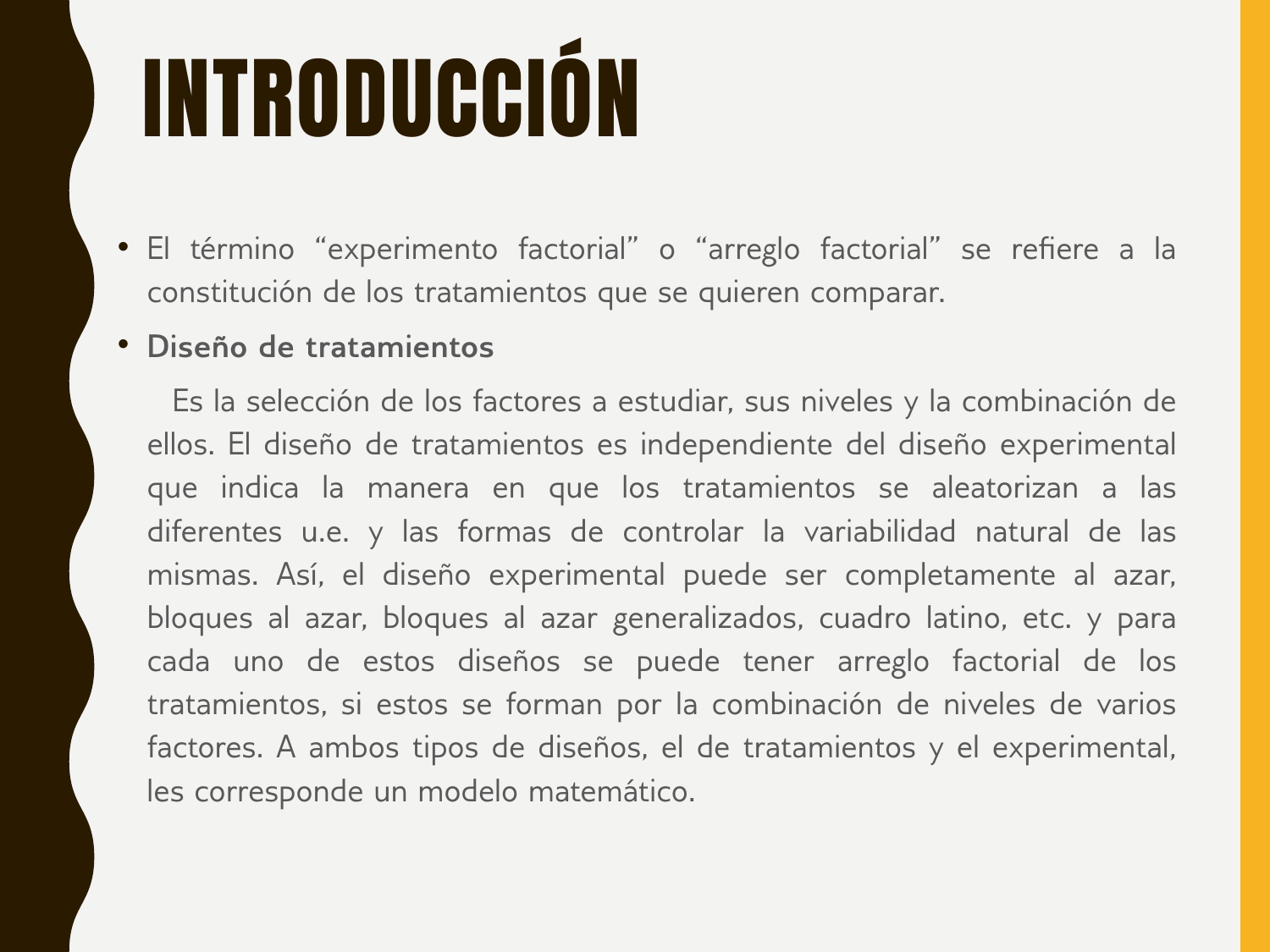

# Introducción
El término “experimento factorial” o “arreglo factorial” se refiere a la constitución de los tratamientos que se quieren comparar.
Diseño de tratamientos
     Es la selección de los factores a estudiar, sus niveles y la combinación de ellos. El diseño de tratamientos es independiente del diseño experimental que indica la manera en que los tratamientos se aleatorizan a las diferentes u.e. y las formas de controlar la variabilidad natural de las mismas. Así, el diseño experimental puede ser completamente al azar, bloques al azar, bloques al azar generalizados, cuadro latino, etc. y para cada uno de estos diseños se puede tener arreglo factorial de los tratamientos, si estos se forman por la combinación de niveles de varios factores. A ambos tipos de diseños, el de tratamientos y el experimental, les corresponde un modelo matemático.